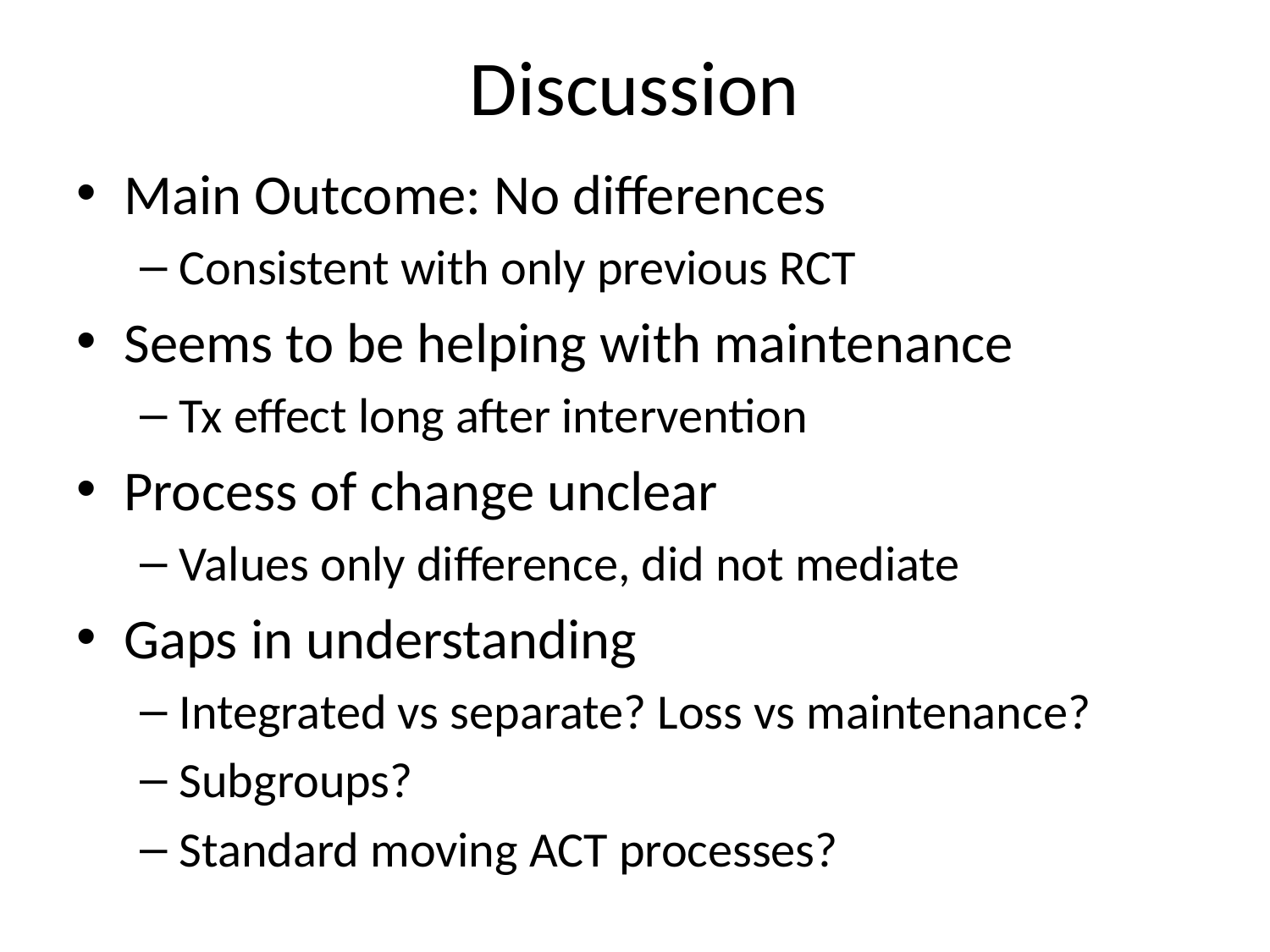

# Discussion
Main Outcome: No differences
Consistent with only previous RCT
Seems to be helping with maintenance
Tx effect long after intervention
Process of change unclear
Values only difference, did not mediate
Gaps in understanding
Integrated vs separate? Loss vs maintenance?
Subgroups?
Standard moving ACT processes?